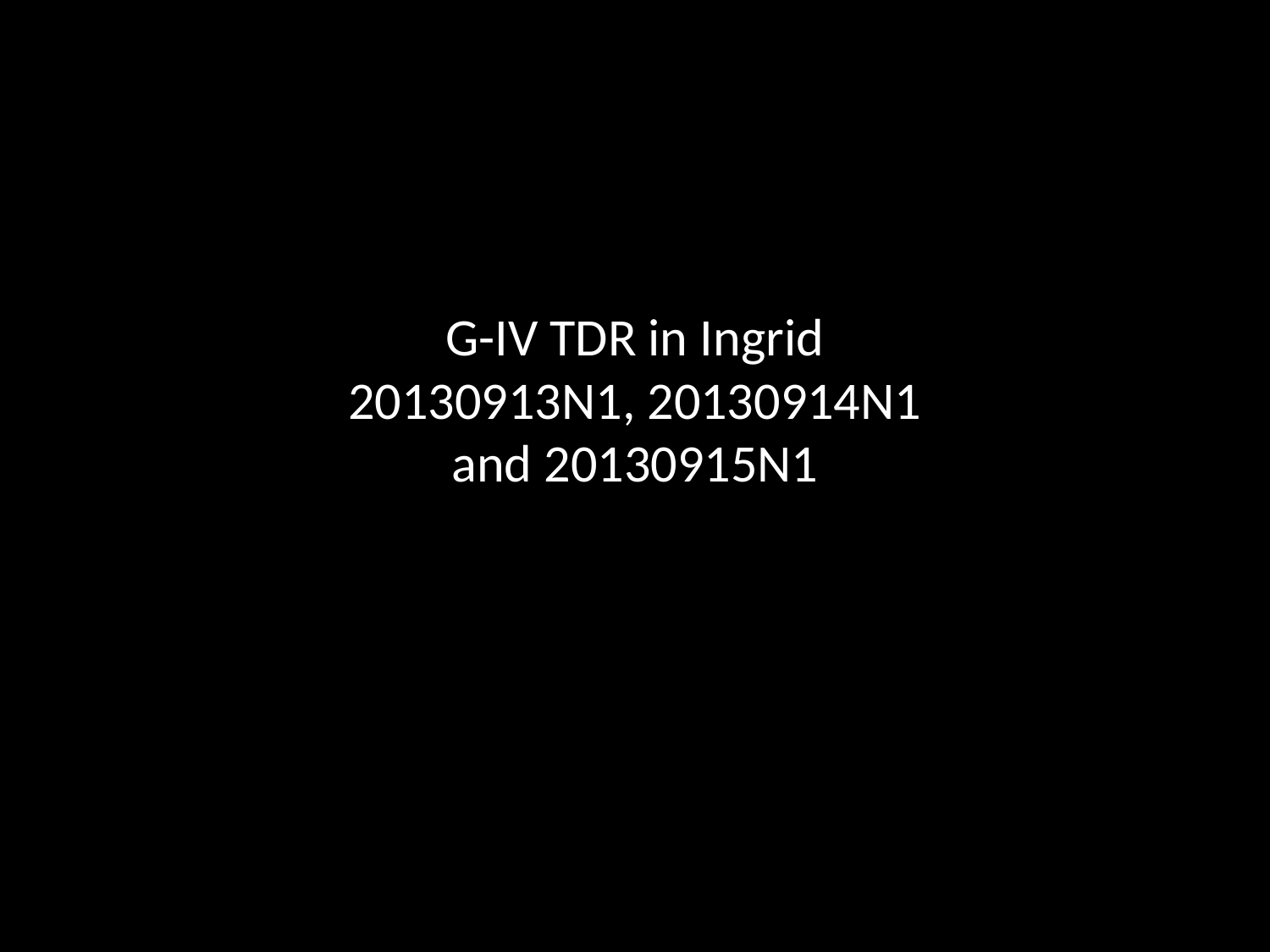

# G-IV TDR in Ingrid 20130913N1, 20130914N1 and 20130915N1